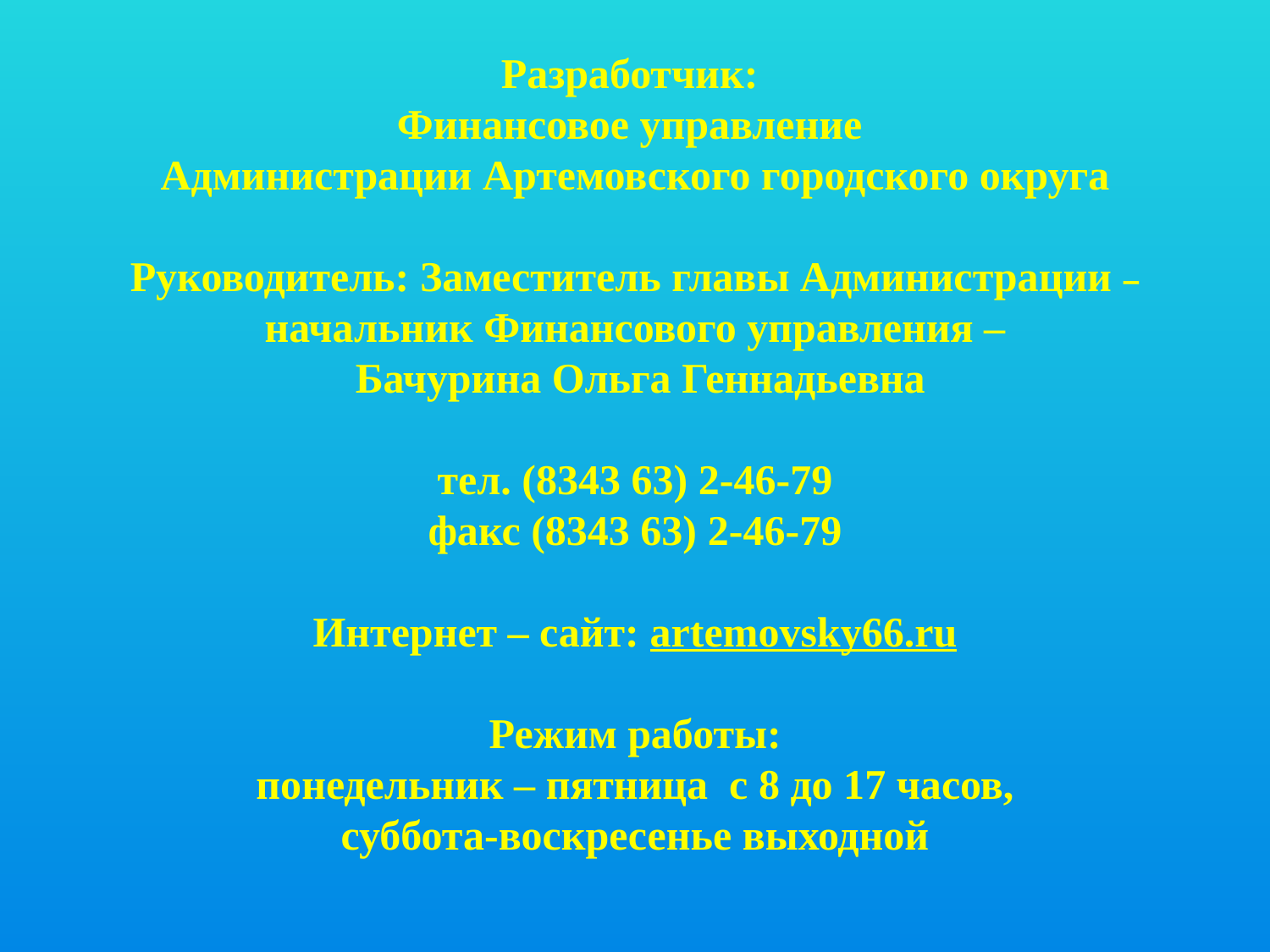

Разработчик:
Финансовое управление
Администрации Артемовского городского округа

Руководитель: Заместитель главы Администрации – начальник Финансового управления –
 Бачурина Ольга Геннадьевна

тел. (8343 63) 2-46-79
факс (8343 63) 2-46-79

Интернет – сайт: artemovsky66.ru

Режим работы:
понедельник – пятница  с 8 до 17 часов,
суббота-воскресенье выходной